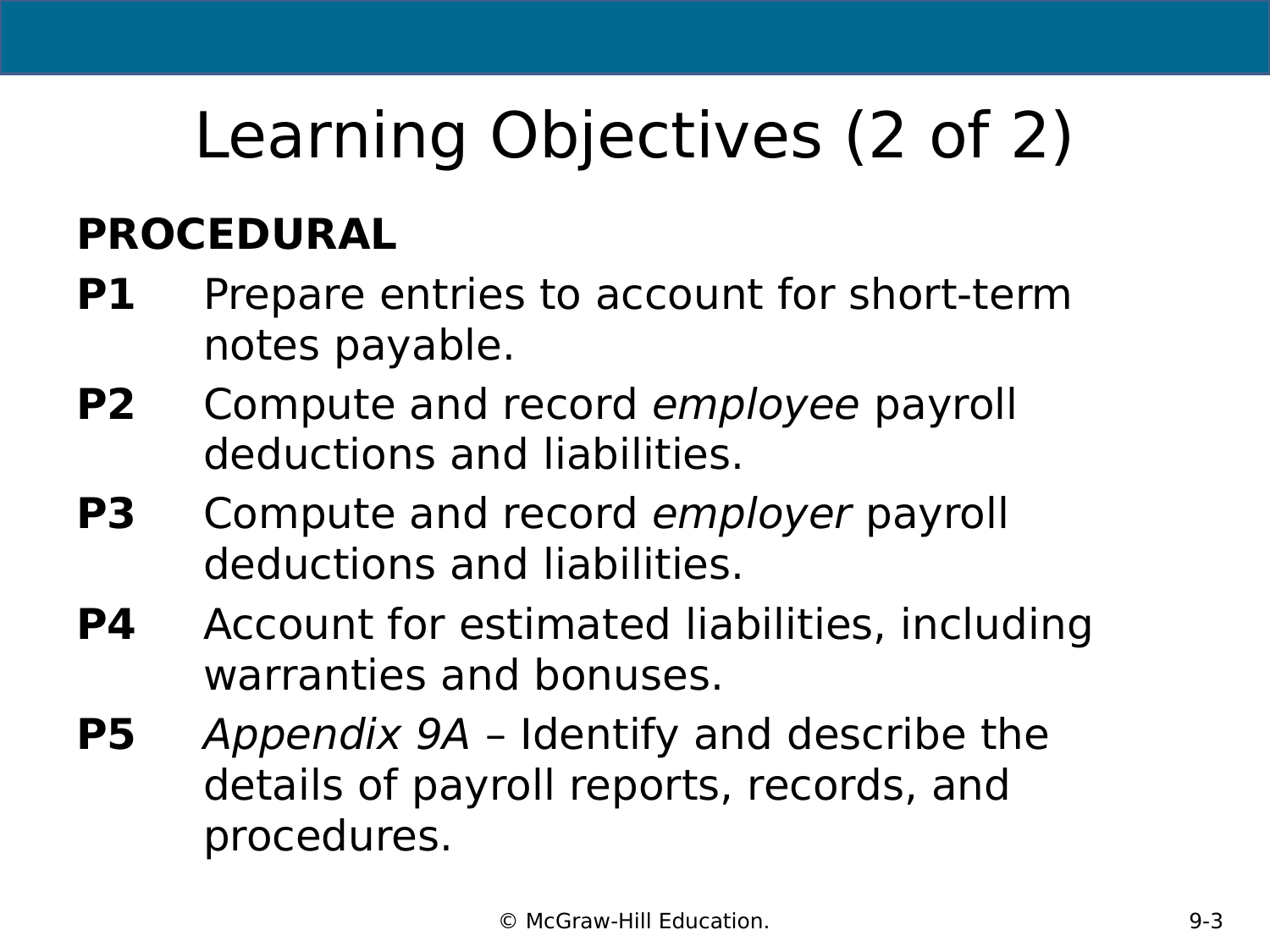

# Learning Objectives (2 of 2)
PROCEDURAL
P1	Prepare entries to account for short-term notes payable.
P2	Compute and record employee payroll deductions and liabilities.
P3	Compute and record employer payroll deductions and liabilities.
P4	Account for estimated liabilities, including warranties and bonuses.
P5	Appendix 9A – Identify and describe the details of payroll reports, records, and procedures.